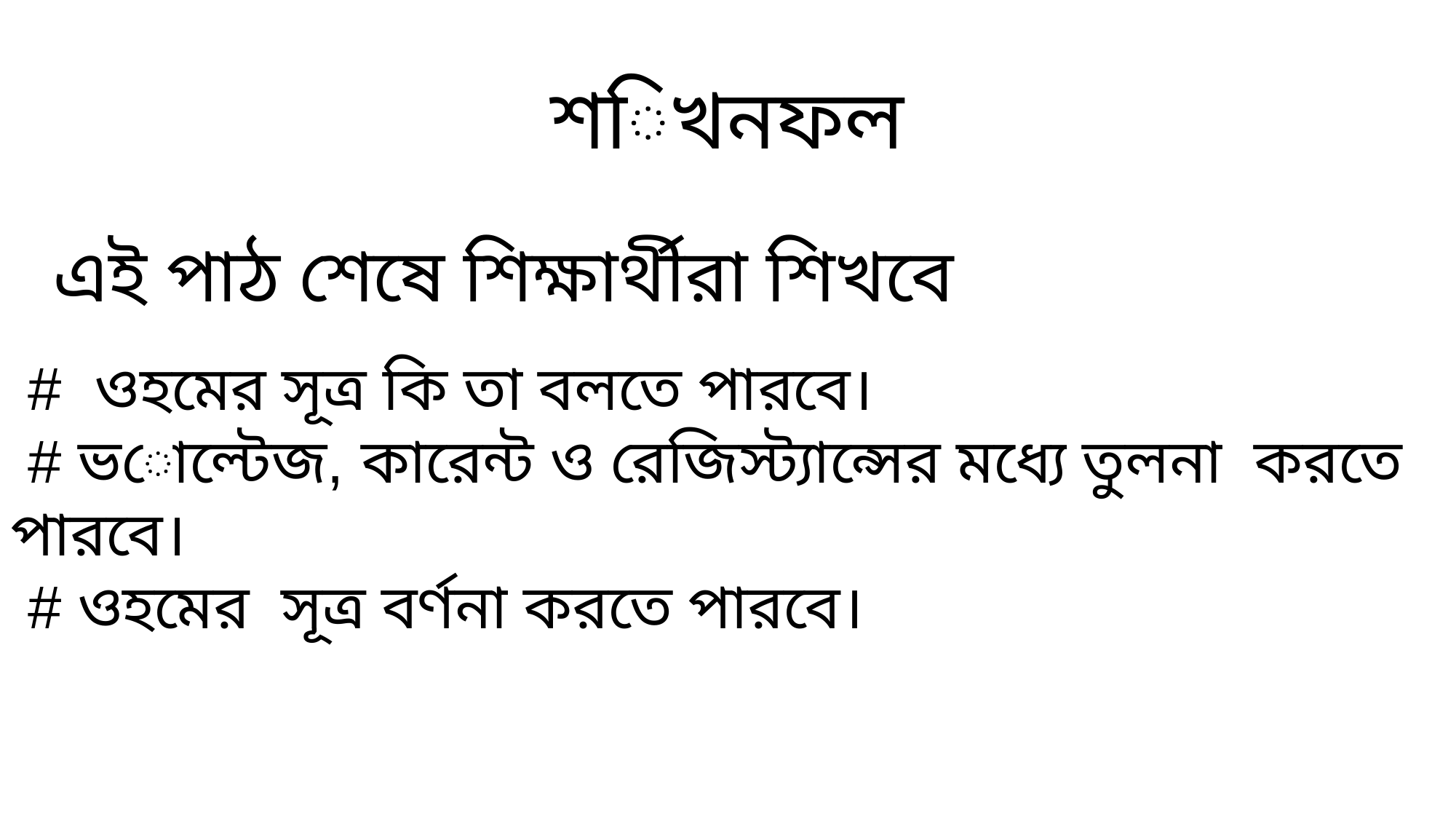

# শিখনফল
এই পাঠ শেষে শিক্ষার্থীরা শিখবে
 #  ওহমের সূত্র কি তা বলতে পারবে।
 # ভোল্টেজ, কারেন্ট ও রেজিস্ট্যান্সের মধ্যে তুলনা  করতে পারবে।
 # ওহমের  সূত্র বর্ণনা করতে পারবে।